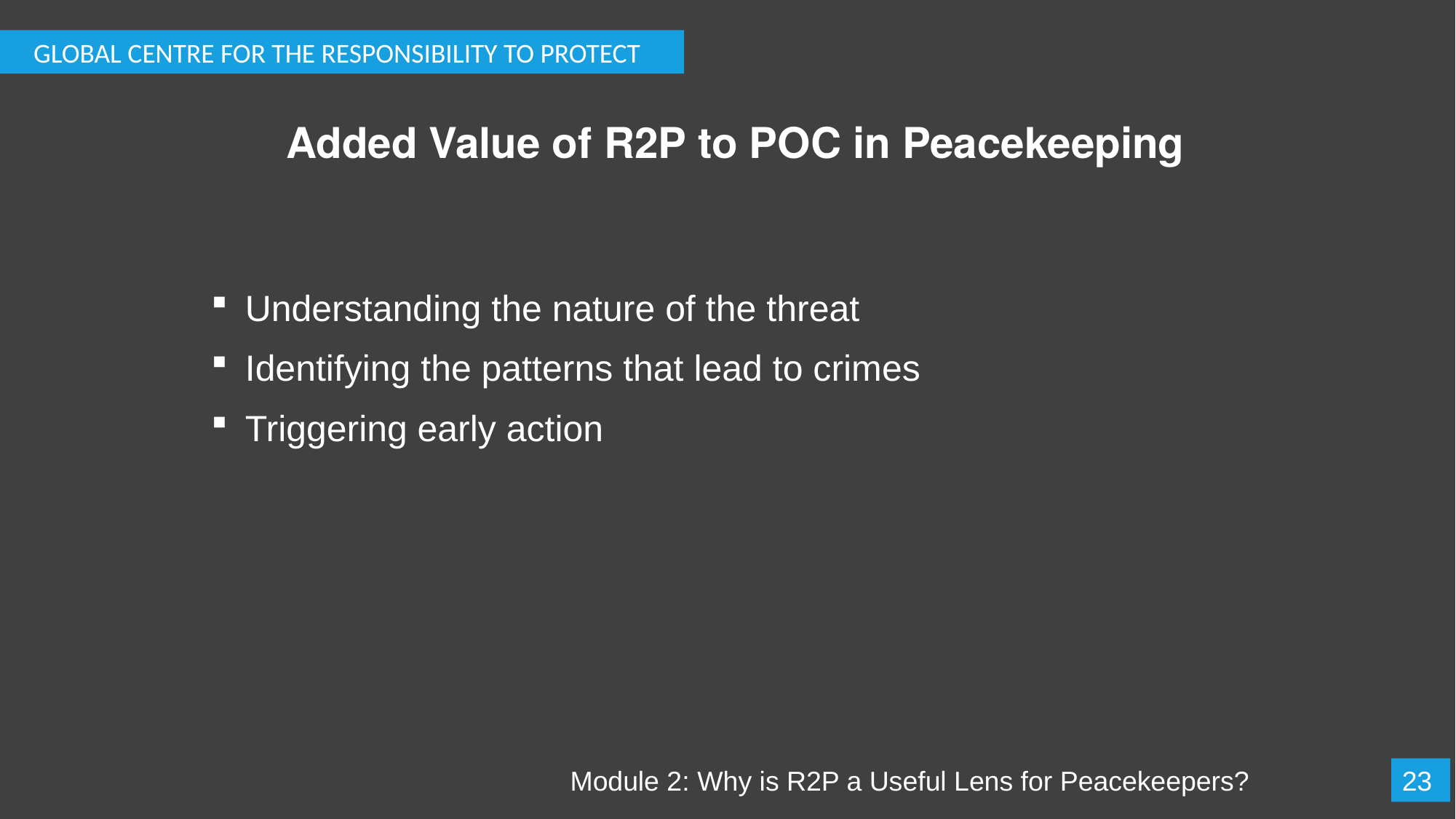

GLOBAL CENTRE FOR THE RESPONSIBILITY TO PROTECT
# Added Value of R2P to POC in Peacekeeping
Understanding the nature of the threat
Identifying the patterns that lead to crimes
Triggering early action

Module 2: Why is R2P a Useful Lens for Peacekeepers?
23